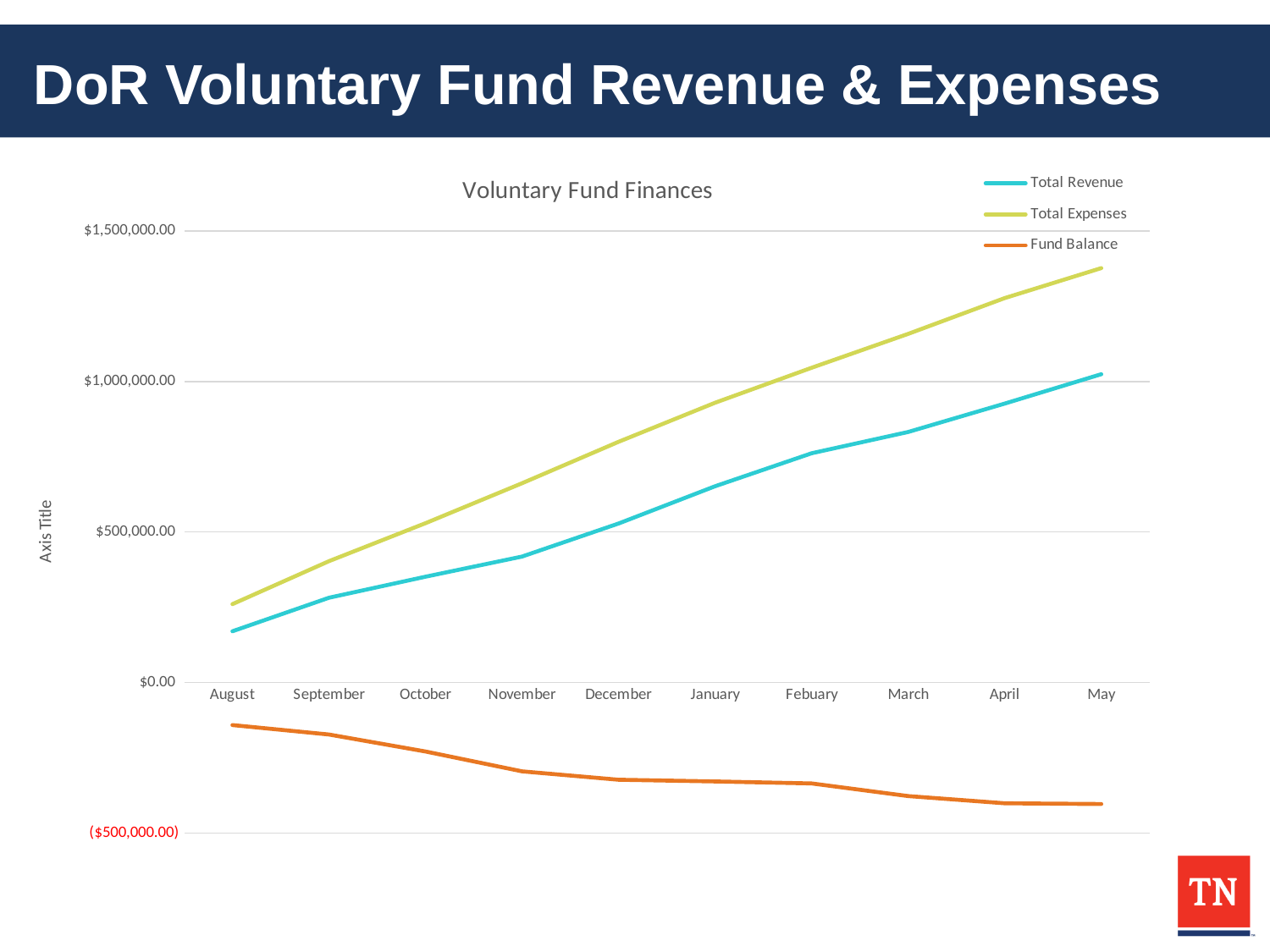

# DoR Voluntary Fund Revenue & Expenses

### Chart: Voluntary Fund Finances

| Category | Total Revenue | Total Expenses | Fund Balance |
|---|---|---|---|
| August | 170316.12 | 260368.84 | -141192.16999999998 |
| September | 281685.01999999996 | 403116.05 | -172570.48000000004 |
| October | 351485.6 | 529255.36 | -228909.21000000002 |
| November | 418344.33999999997 | 662006.43 | -294801.5400000001 |
| December | 527969.27 | 799514.0 | -322684.18 |
| January | 652006.77 | 929263.43 | -328396.11 |
| Febuary | 761524.76 | 1045393.7 | -335008.3899999999 |
| March | 832125.59 | 1157894.88 | -376908.7399999999 |
| April | 926500.59 | 1276708.91 | -400814.67 |
| May | 1024033.69 | 1376229.52 | -403335.28 |
FY19 Total Revenue $7,322,745
(includes 1.7M appropriation, $5,622,745 without appropriation)

FY19 Total Expenses $6,703,140